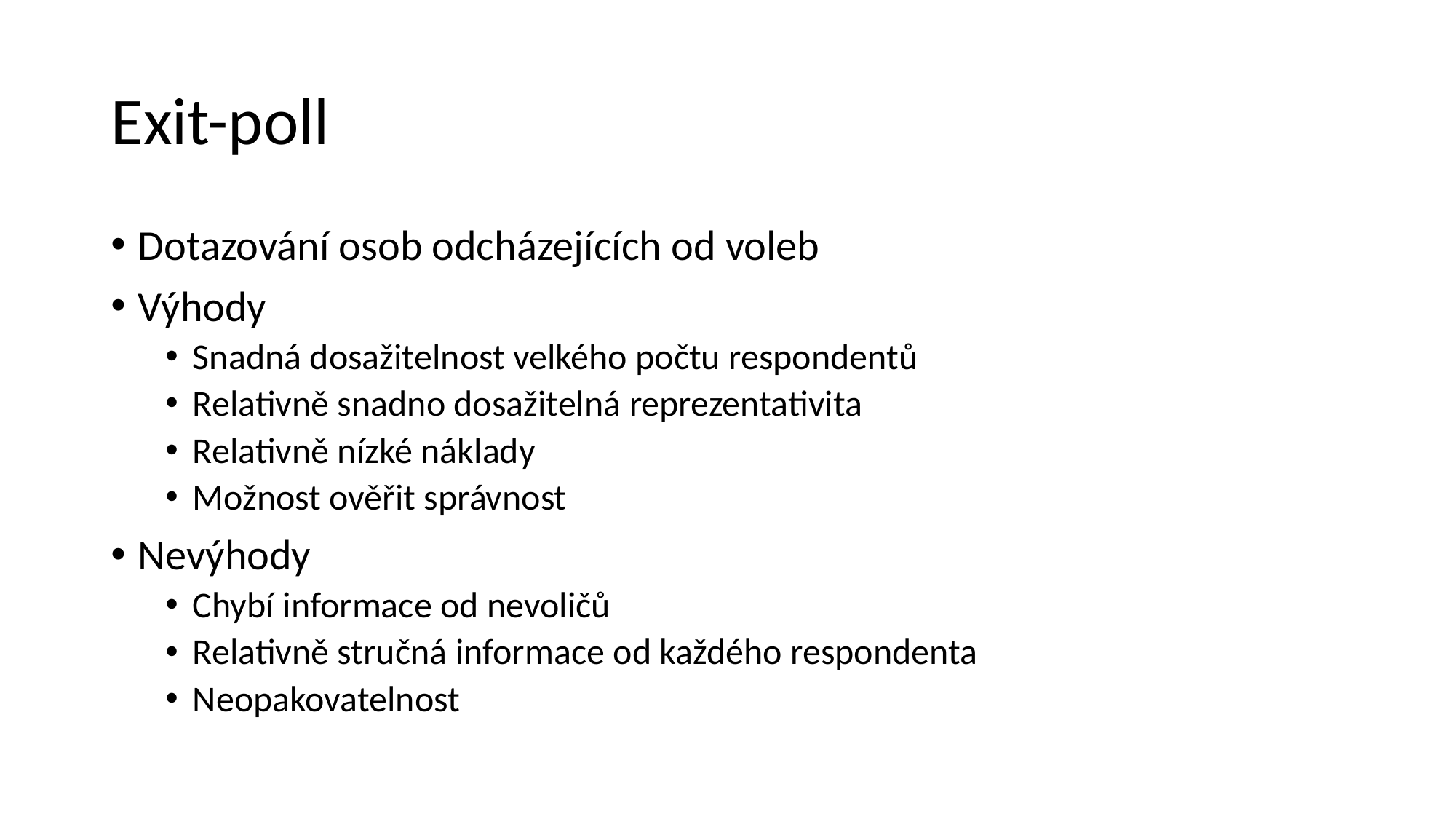

# Exit-poll
Dotazování osob odcházejících od voleb
Výhody
Snadná dosažitelnost velkého počtu respondentů
Relativně snadno dosažitelná reprezentativita
Relativně nízké náklady
Možnost ověřit správnost
Nevýhody
Chybí informace od nevoličů
Relativně stručná informace od každého respondenta
Neopakovatelnost